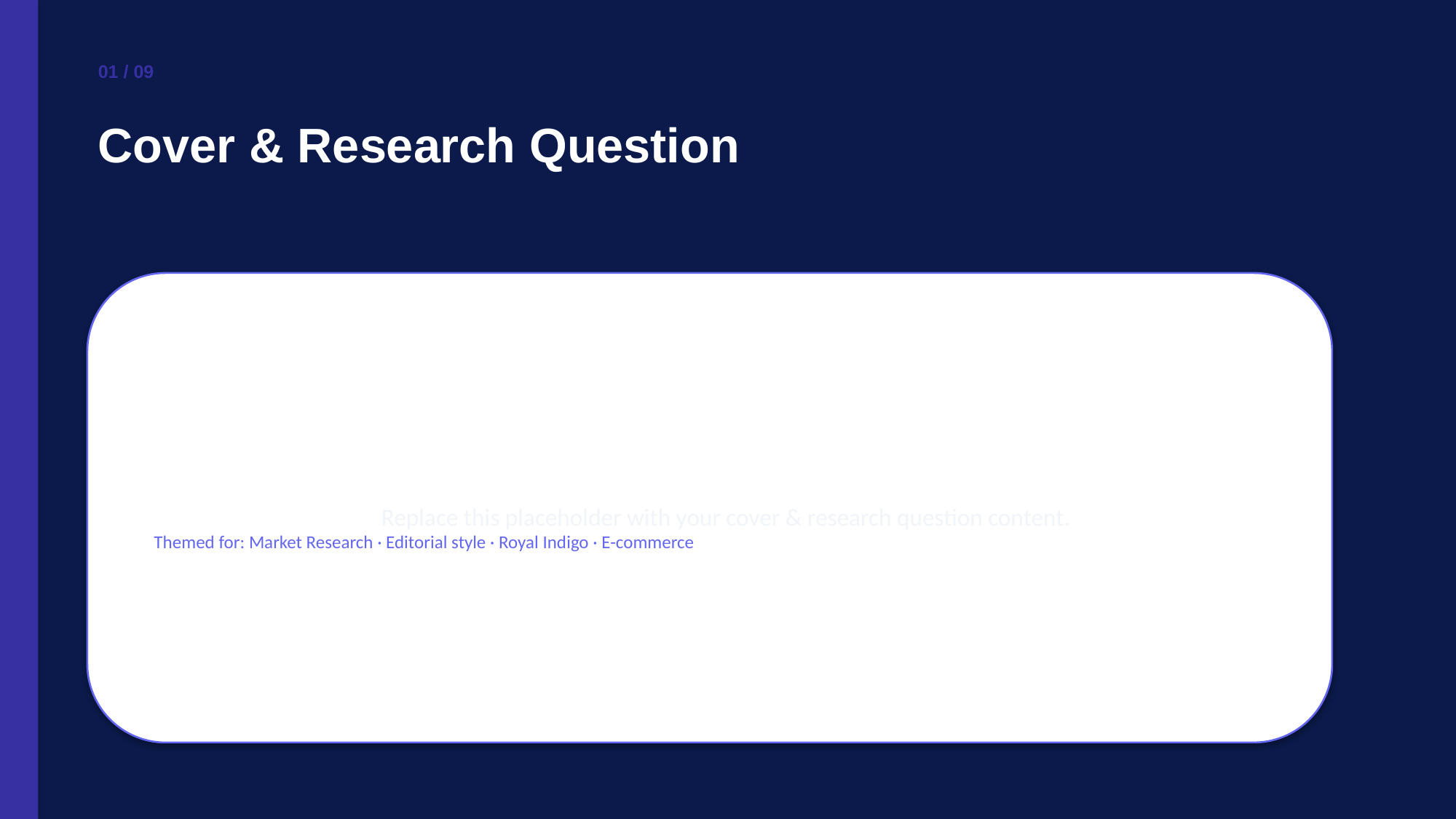

01 / 09
Cover & Research Question
Replace this placeholder with your cover & research question content.
Themed for: Market Research · Editorial style · Royal Indigo · E-commerce